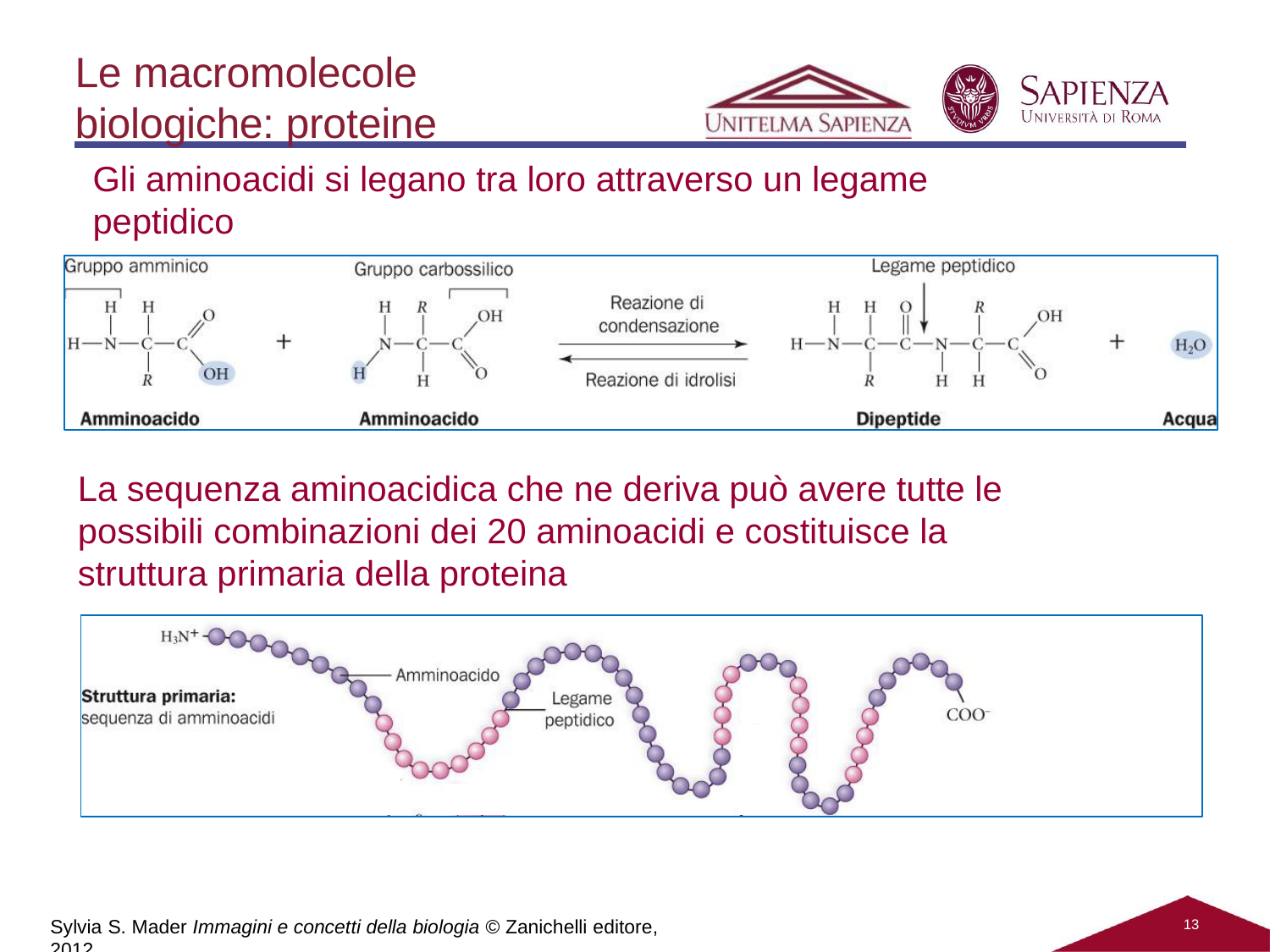

Le macromolecole biologiche: proteine
Gli aminoacidi si legano tra loro attraverso un legame peptidico

La sequenza aminoacidica che ne deriva può avere tutte le possibili combinazioni dei 20 aminoacidi e costituisce la struttura primaria della proteina

Sylvia S. Mader Immagini e concetti della biologia © Zanichelli editore, 2012
13